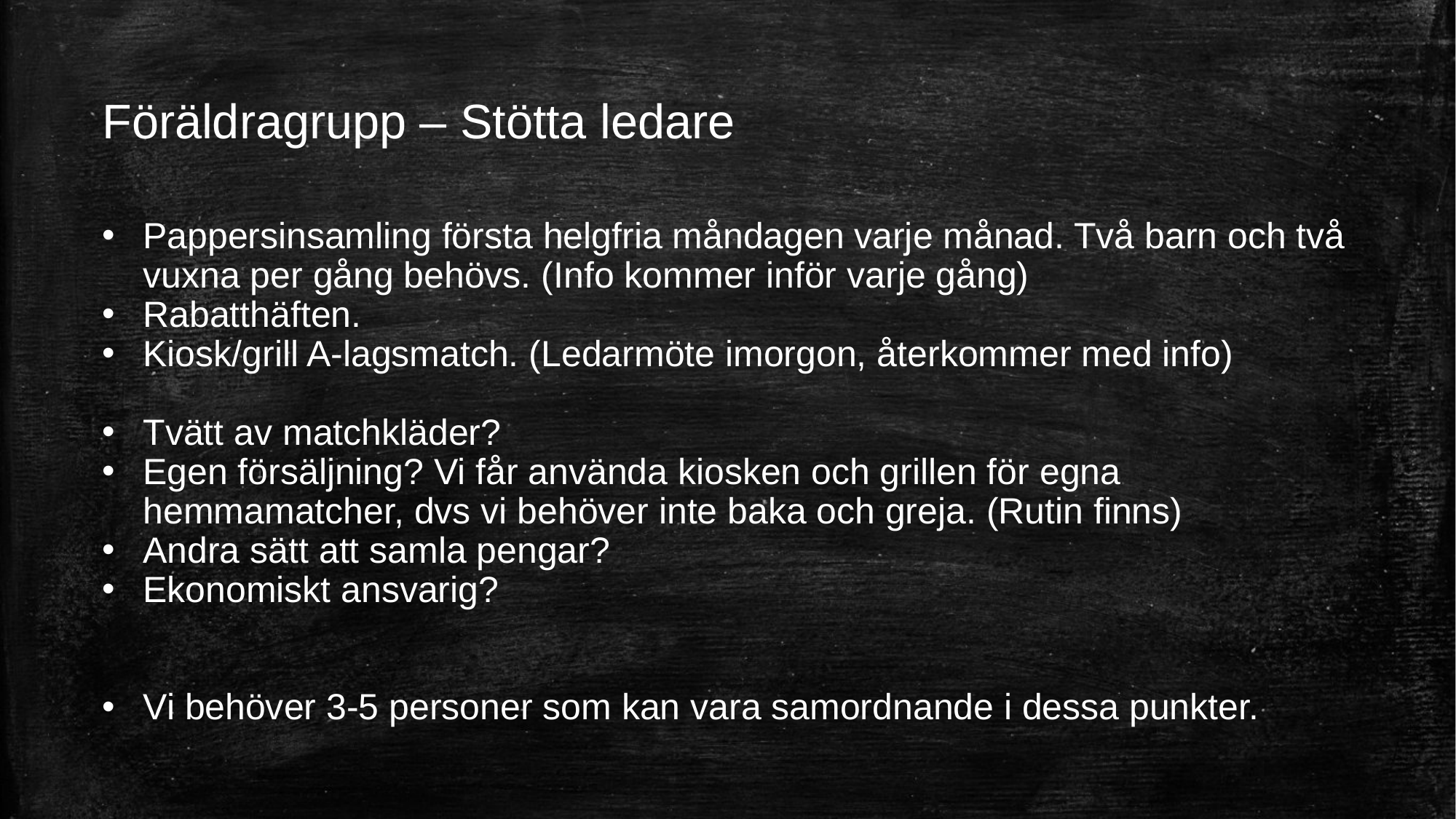

Föräldragrupp – Stötta ledare
Pappersinsamling första helgfria måndagen varje månad. Två barn och två vuxna per gång behövs. (Info kommer inför varje gång)
Rabatthäften.
Kiosk/grill A-lagsmatch. (Ledarmöte imorgon, återkommer med info)

Tvätt av matchkläder?
Egen försäljning? Vi får använda kiosken och grillen för egna hemmamatcher, dvs vi behöver inte baka och greja. (Rutin finns)
Andra sätt att samla pengar?
Ekonomiskt ansvarig?

Vi behöver 3-5 personer som kan vara samordnande i dessa punkter.